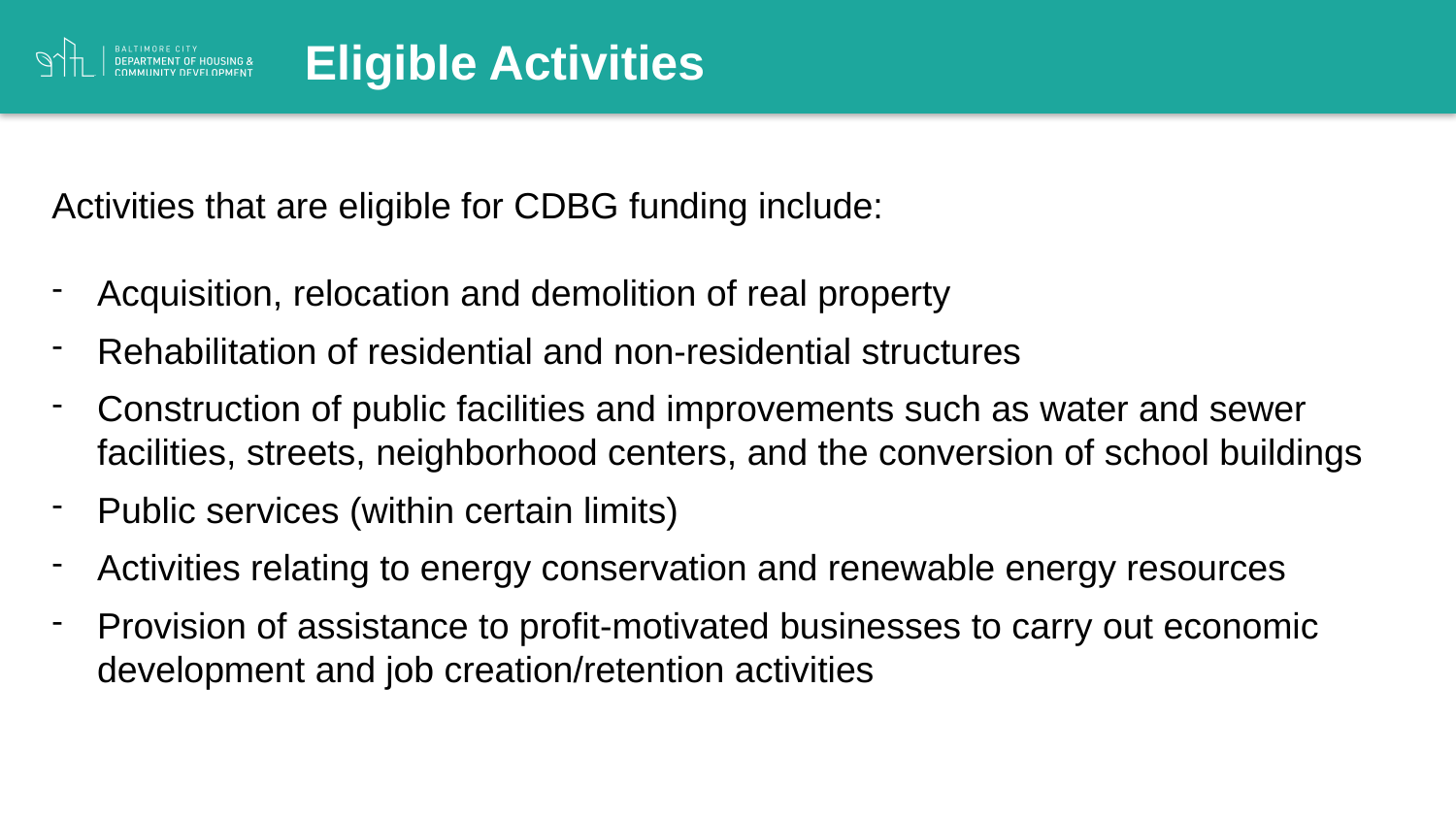

Eligible Activities
Activities that are eligible for CDBG funding include:

Acquisition, relocation and demolition of real property
Rehabilitation of residential and non-residential structures
Construction of public facilities and improvements such as water and sewer facilities, streets, neighborhood centers, and the conversion of school buildings
Public services (within certain limits)
Activities relating to energy conservation and renewable energy resources
Provision of assistance to profit-motivated businesses to carry out economic development and job creation/retention activities